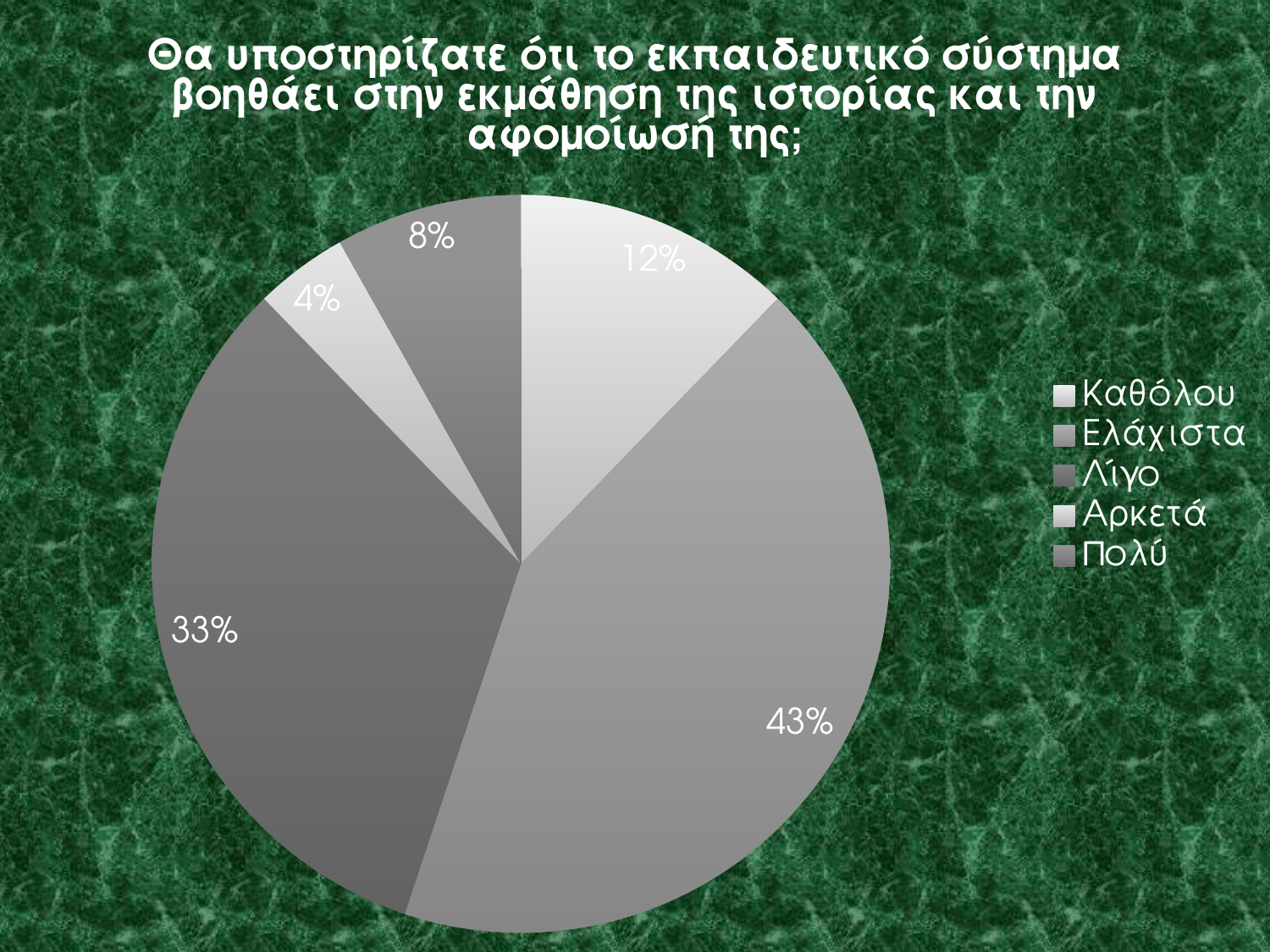

### Chart: Θα υποστηρίζατε ότι το εκπαιδευτικό σύστημα βοηθάει στην εκμάθηση της ιστορίας και την αφομοίωσή της;

| Category |  |
|---|---|
| Καθόλου | 6.0 |
| Ελάχιστα | 21.0 |
| Λίγο | 16.0 |
| Αρκετά | 2.0 |
| Πολύ | 4.0 |